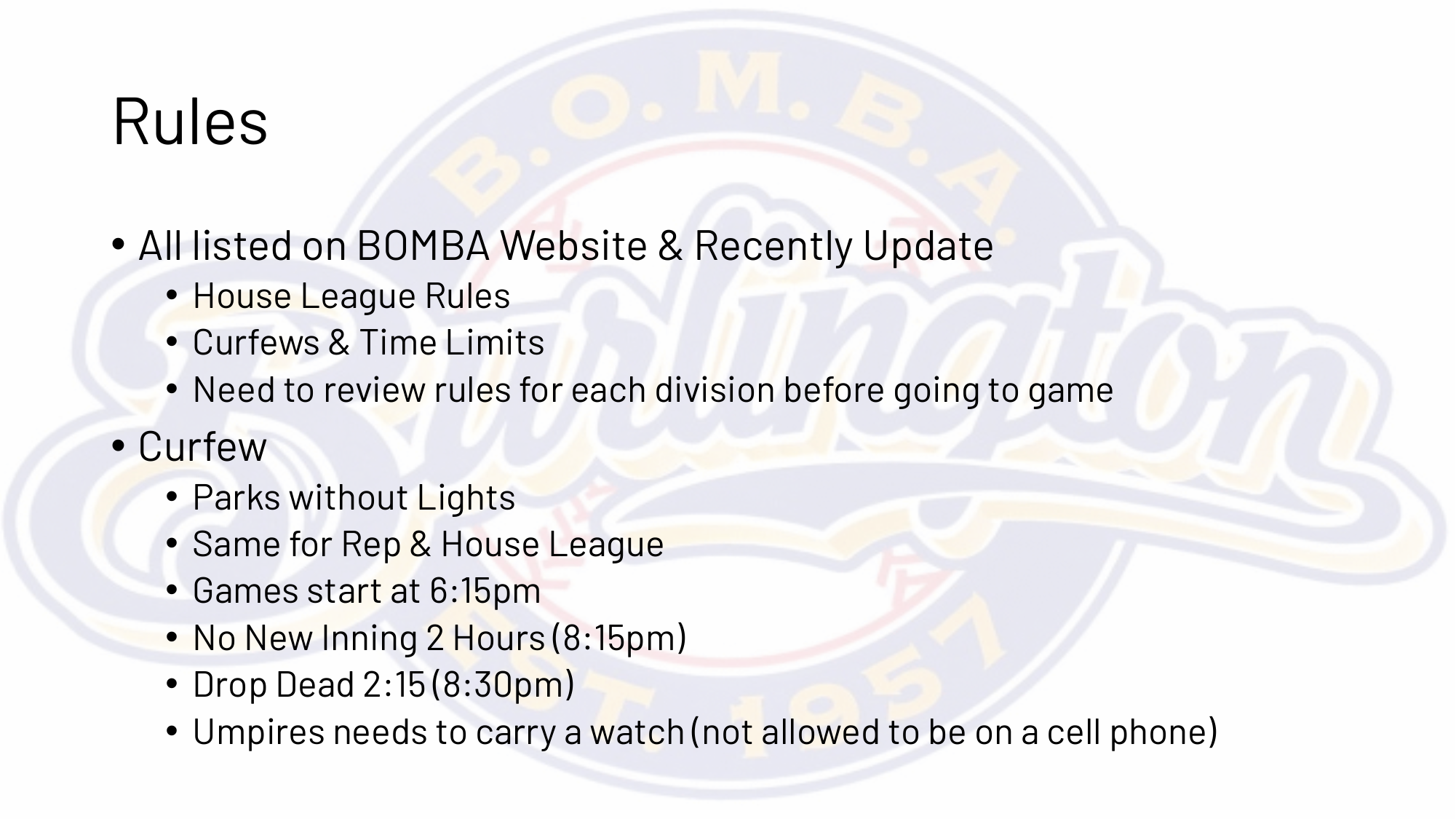

# Rules
All listed on BOMBA Website & Recently Update
House League Rules
Curfews & Time Limits
Need to review rules for each division before going to game
Curfew
Parks without Lights
Same for Rep & House League
Games start at 6:15pm
No New Inning 2 Hours (8:15pm)
Drop Dead 2:15 (8:30pm)
Umpires needs to carry a watch (not allowed to be on a cell phone)